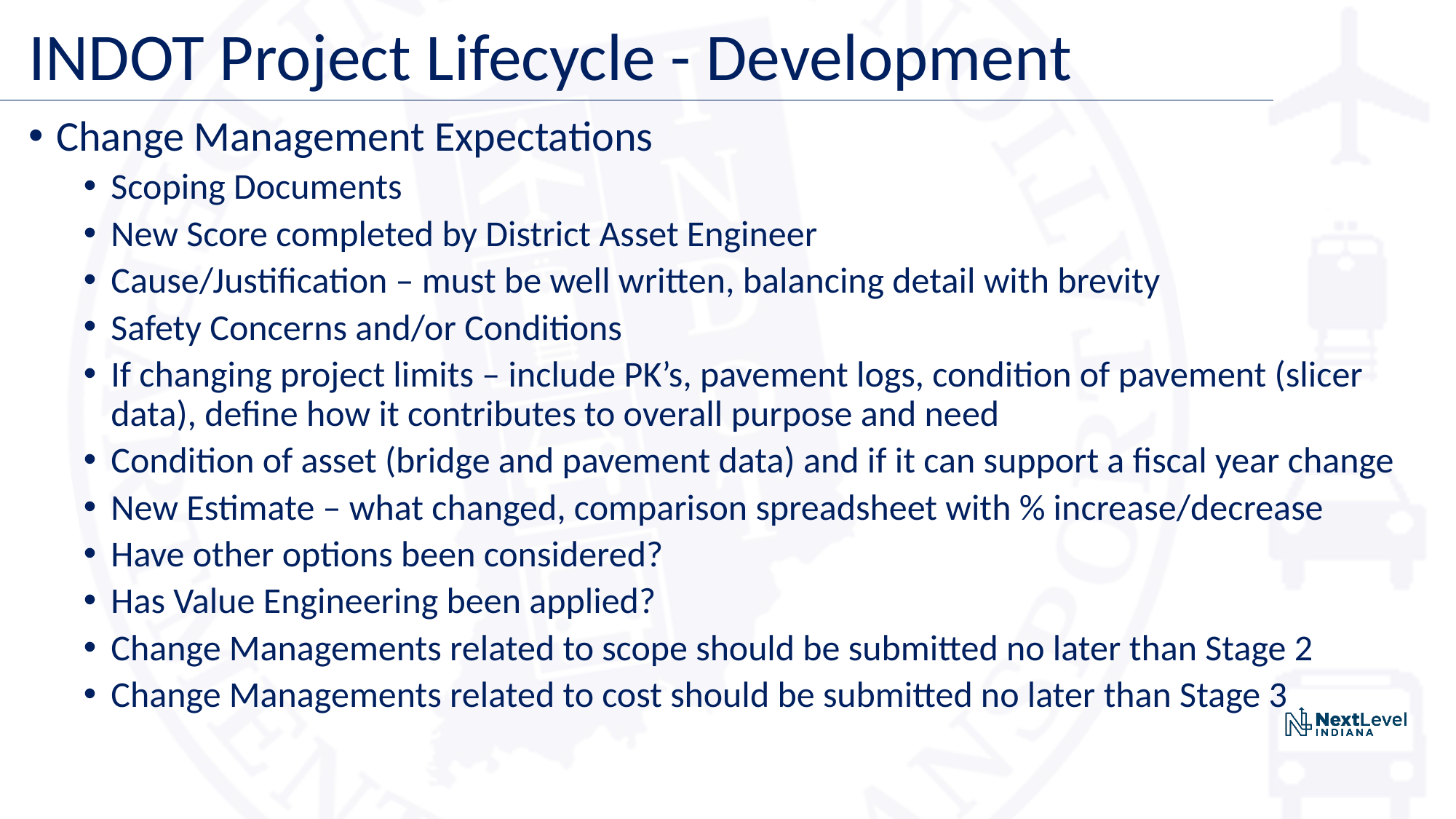

# INDOT Project Lifecycle - Development
Change Management Expectations
Scoping Documents
New Score completed by District Asset Engineer
Cause/Justification – must be well written, balancing detail with brevity
Safety Concerns and/or Conditions
If changing project limits – include PK’s, pavement logs, condition of pavement (slicer data), define how it contributes to overall purpose and need
Condition of asset (bridge and pavement data) and if it can support a fiscal year change
New Estimate – what changed, comparison spreadsheet with % increase/decrease
Have other options been considered?
Has Value Engineering been applied?
Change Managements related to scope should be submitted no later than Stage 2
Change Managements related to cost should be submitted no later than Stage 3